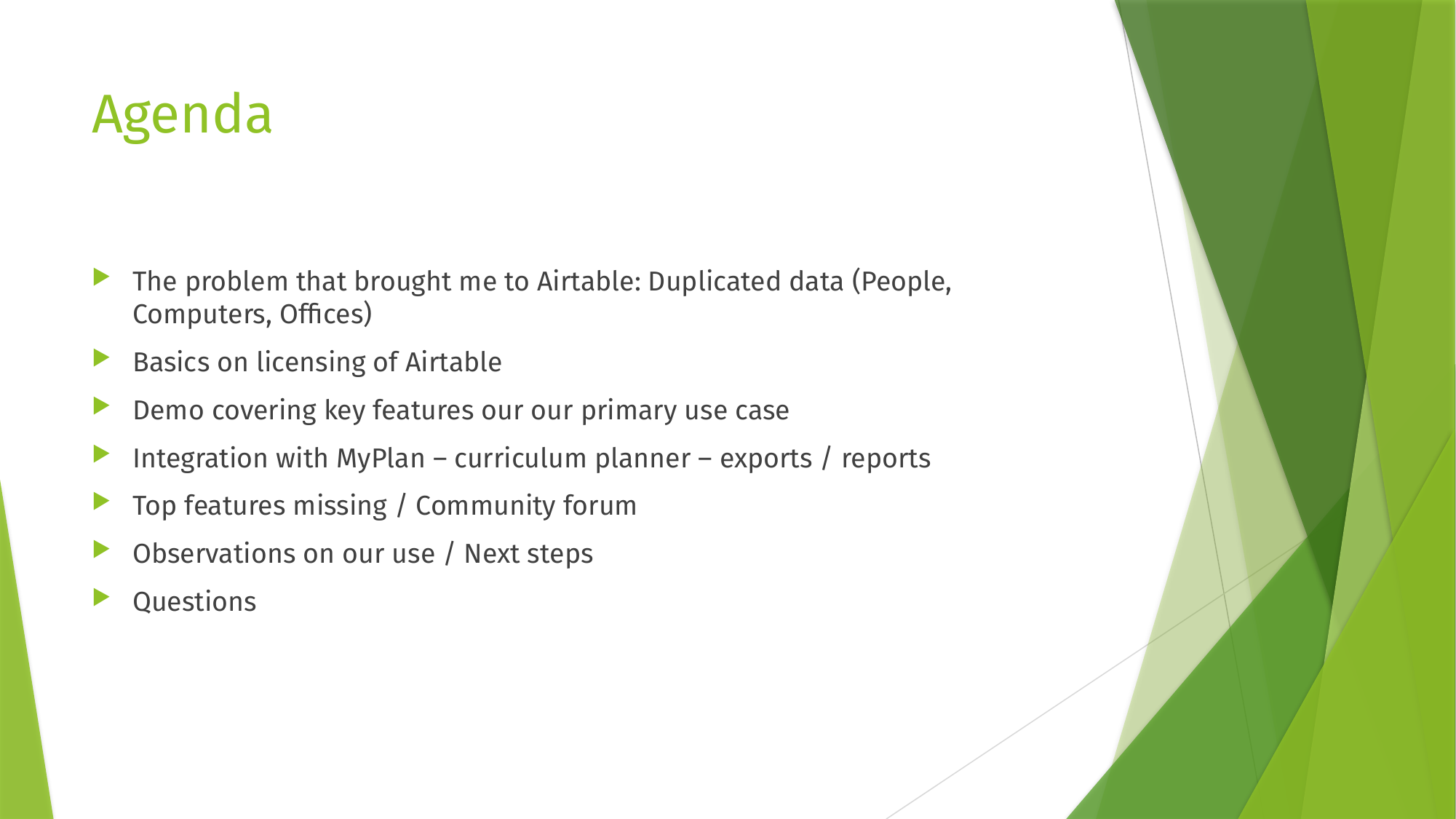

# Agenda
The problem that brought me to Airtable: Duplicated data (People, Computers, Offices)
Basics on licensing of Airtable
Demo covering key features our our primary use case
Integration with MyPlan – curriculum planner – exports / reports
Top features missing / Community forum
Observations on our use / Next steps
Questions